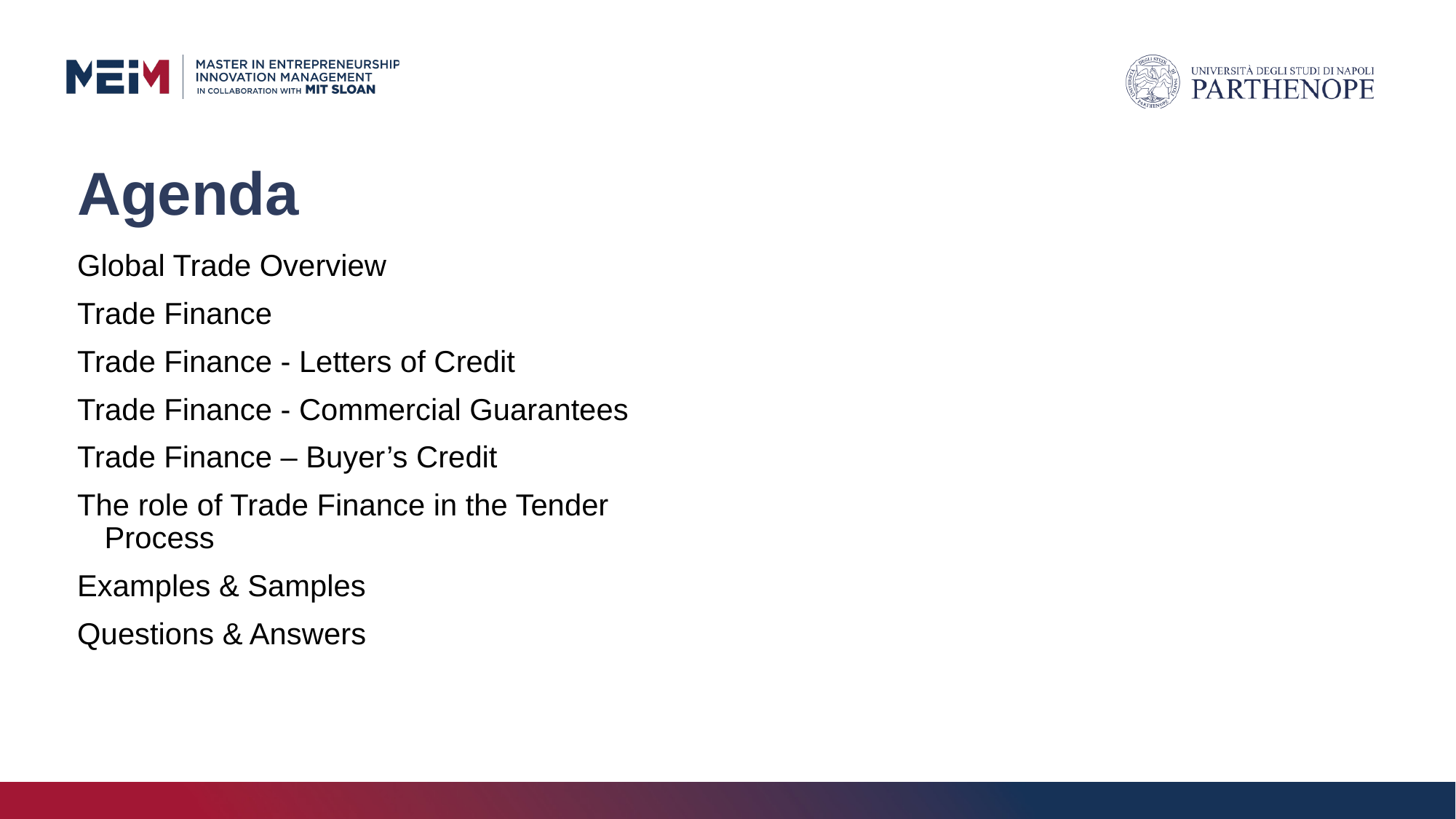

# Agenda
Global Trade Overview
Trade Finance
Trade Finance - Letters of Credit
Trade Finance - Commercial Guarantees
Trade Finance – Buyer’s Credit
The role of Trade Finance in the Tender Process
Examples & Samples
Questions & Answers